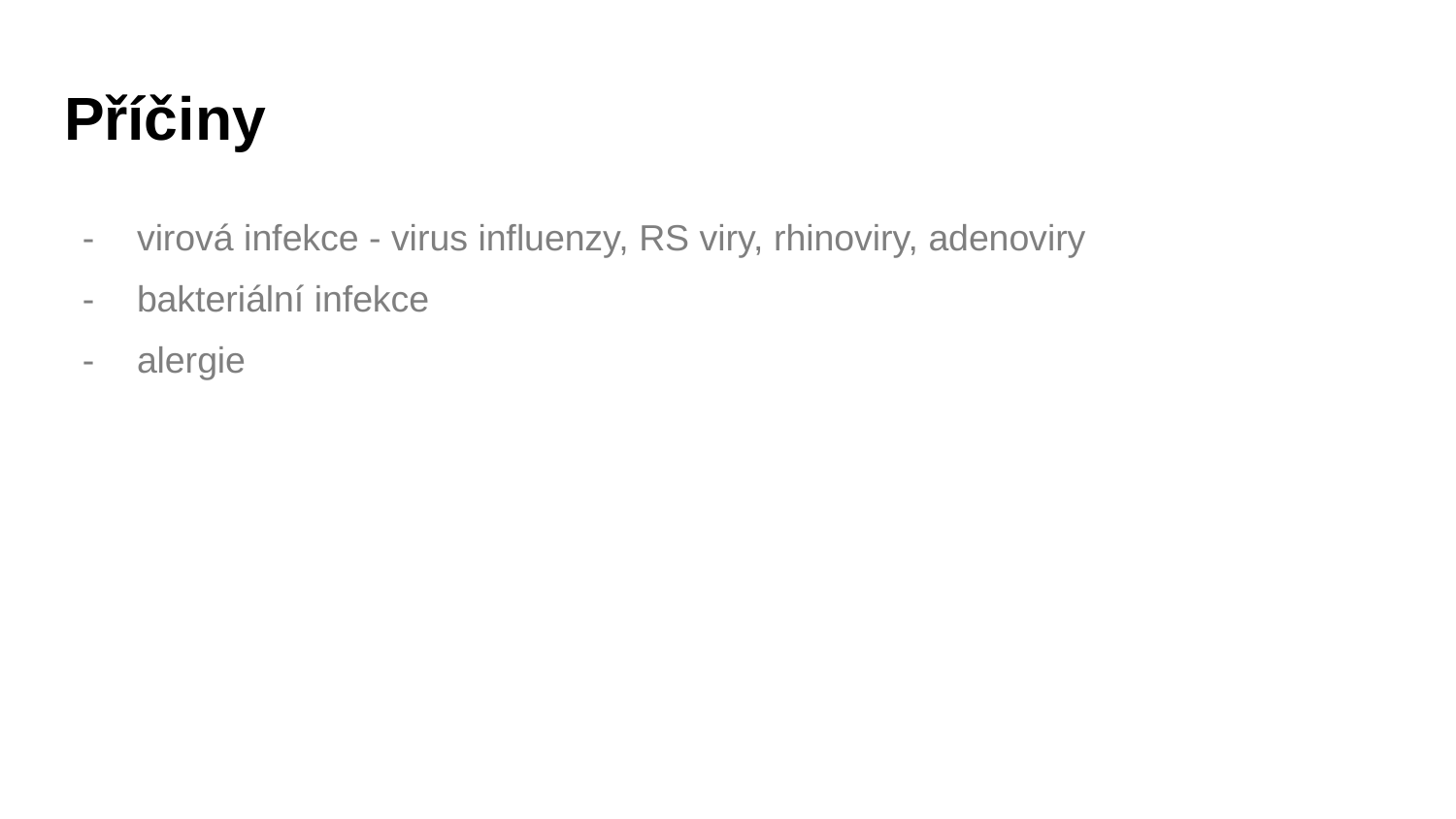

# Příčiny
virová infekce - virus influenzy, RS viry, rhinoviry, adenoviry
bakteriální infekce
alergie